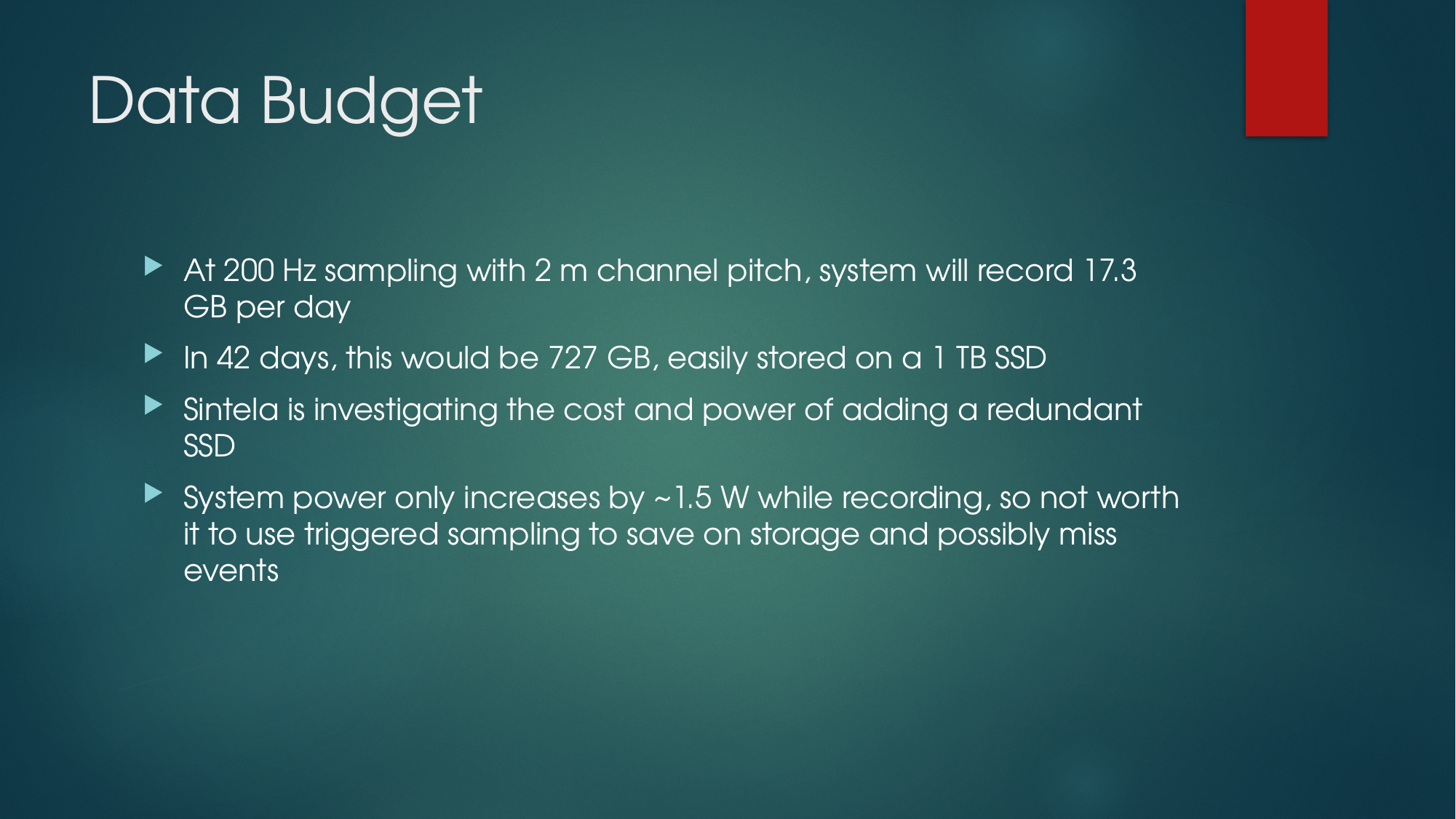

# Data Budget
At 200 Hz sampling with 2 m channel pitch, system will record 17.3 GB per day
In 42 days, this would be 727 GB, easily stored on a 1 TB SSD
Sintela is investigating the cost and power of adding a redundant SSD
System power only increases by ~1.5 W while recording, so not worth it to use triggered sampling to save on storage and possibly miss events